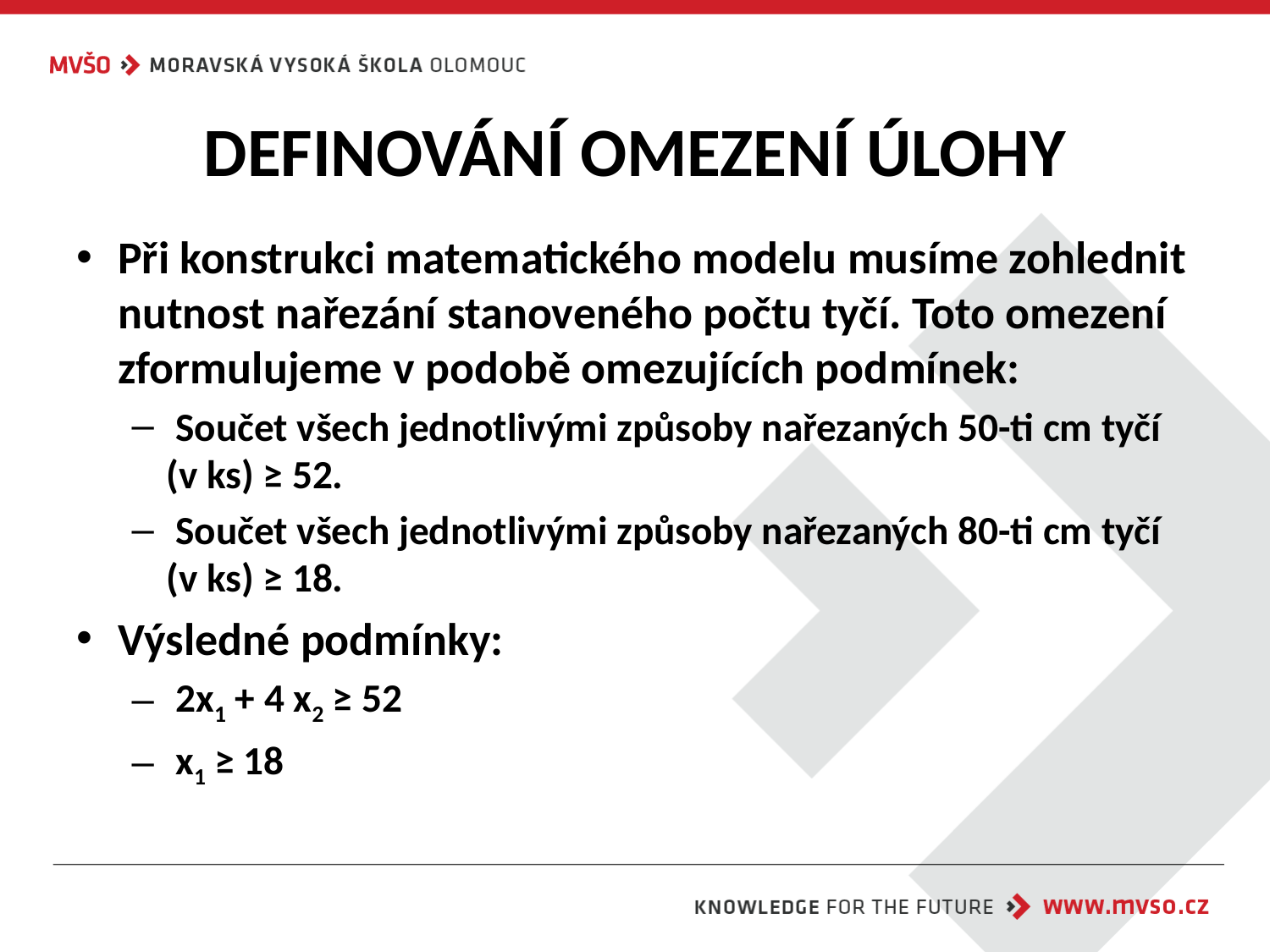

# DEFINOVÁNÍ OMEZENÍ ÚLOHY
Při konstrukci matematického modelu musíme zohlednit nutnost nařezání stanoveného počtu tyčí. Toto omezení zformulujeme v podobě omezujících podmínek:
 Součet všech jednotlivými způsoby nařezaných 50-ti cm tyčí (v ks) ≥ 52.
 Součet všech jednotlivými způsoby nařezaných 80-ti cm tyčí (v ks) ≥ 18.
Výsledné podmínky:
 2x1 + 4 x2 ≥ 52
 x1 ≥ 18